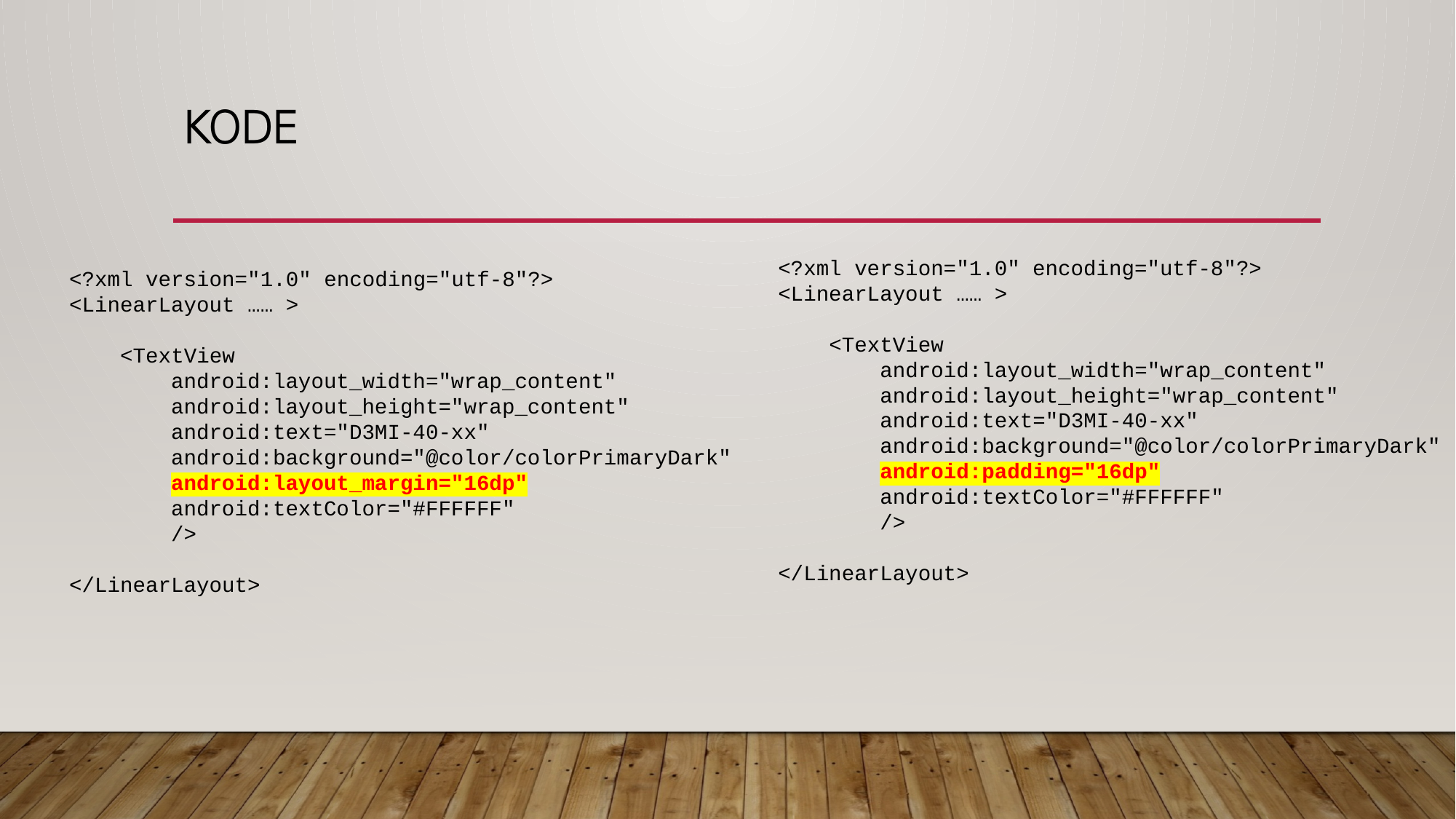

# Kode
<?xml version="1.0" encoding="utf-8"?>
<LinearLayout …… >

    <TextView
        android:layout_width="wrap_content"
        android:layout_height="wrap_content"
        android:text="D3MI-40-xx"
        android:background="@color/colorPrimaryDark"
        android:padding="16dp"
        android:textColor="#FFFFFF"
        />

</LinearLayout>

<?xml version="1.0" encoding="utf-8"?>
<LinearLayout …… >

    <TextView
        android:layout_width="wrap_content"
        android:layout_height="wrap_content"
        android:text="D3MI-40-xx"
        android:background="@color/colorPrimaryDark"
        android:layout_margin="16dp"
        android:textColor="#FFFFFF"
        />

</LinearLayout>